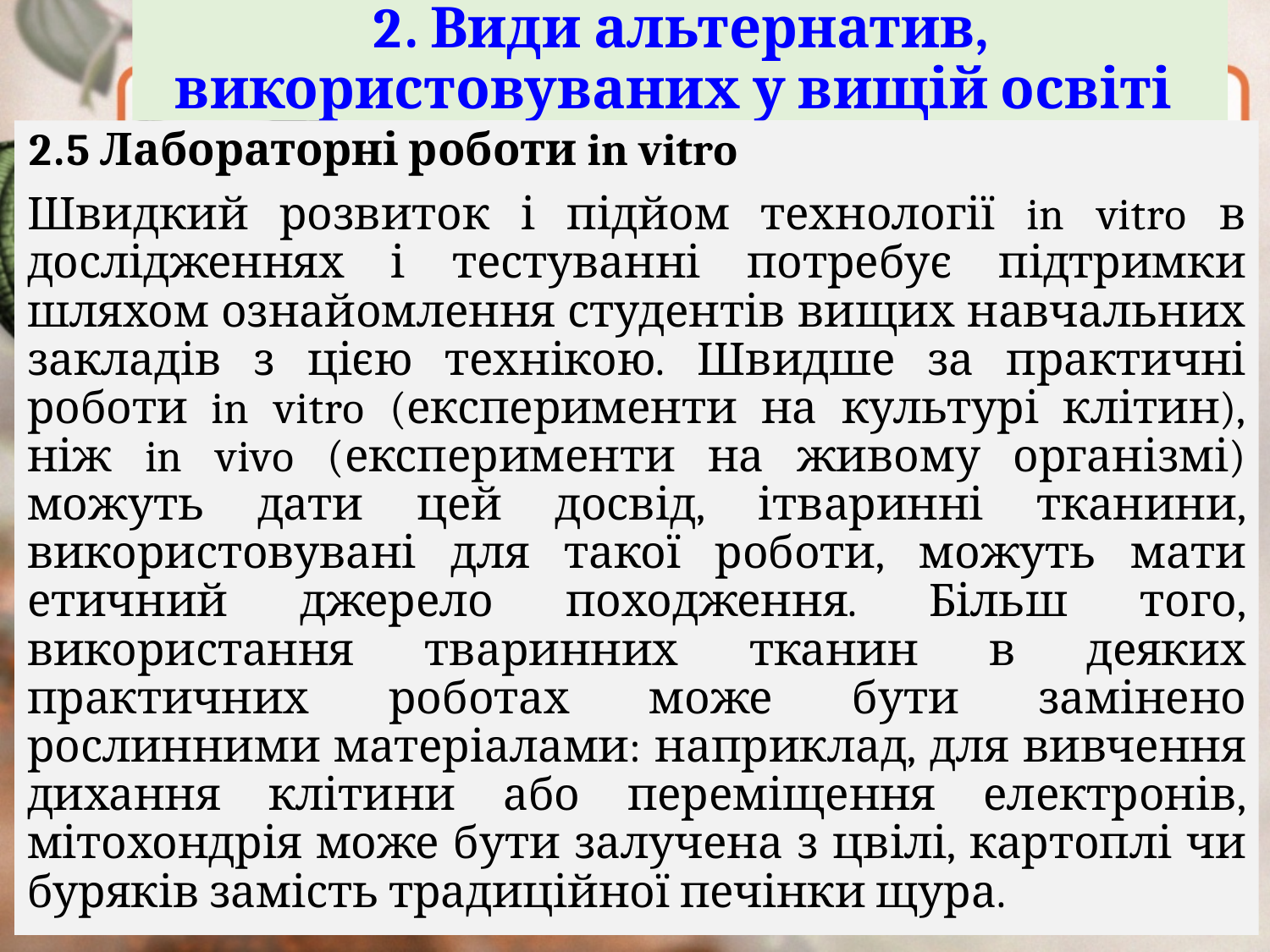

# 2. Види альтернатив, використовуваних у вищій освіті
2.5 Лабораторні роботи in vitro
Швидкий розвиток і підйом технології in vitro в дослідженнях і тестуванні потребує підтримки шляхом ознайомлення студентів вищих навчальних закладів з цією технікою. Швидше за практичні роботи in vitro (експерименти на культурі клітин), ніж in vivo (експерименти на живому організмі) можуть дати цей досвід, ітваринні тканини, використовувані для такої роботи, можуть мати етичний джерело походження. Більш того, використання тваринних тканин в деяких практичних роботах може бути замінено рослинними матеріалами: наприклад, для вивчення дихання клітини або переміщення електронів, мітохондрія може бути залучена з цвілі, картоплі чи буряків замість традиційної печінки щура.